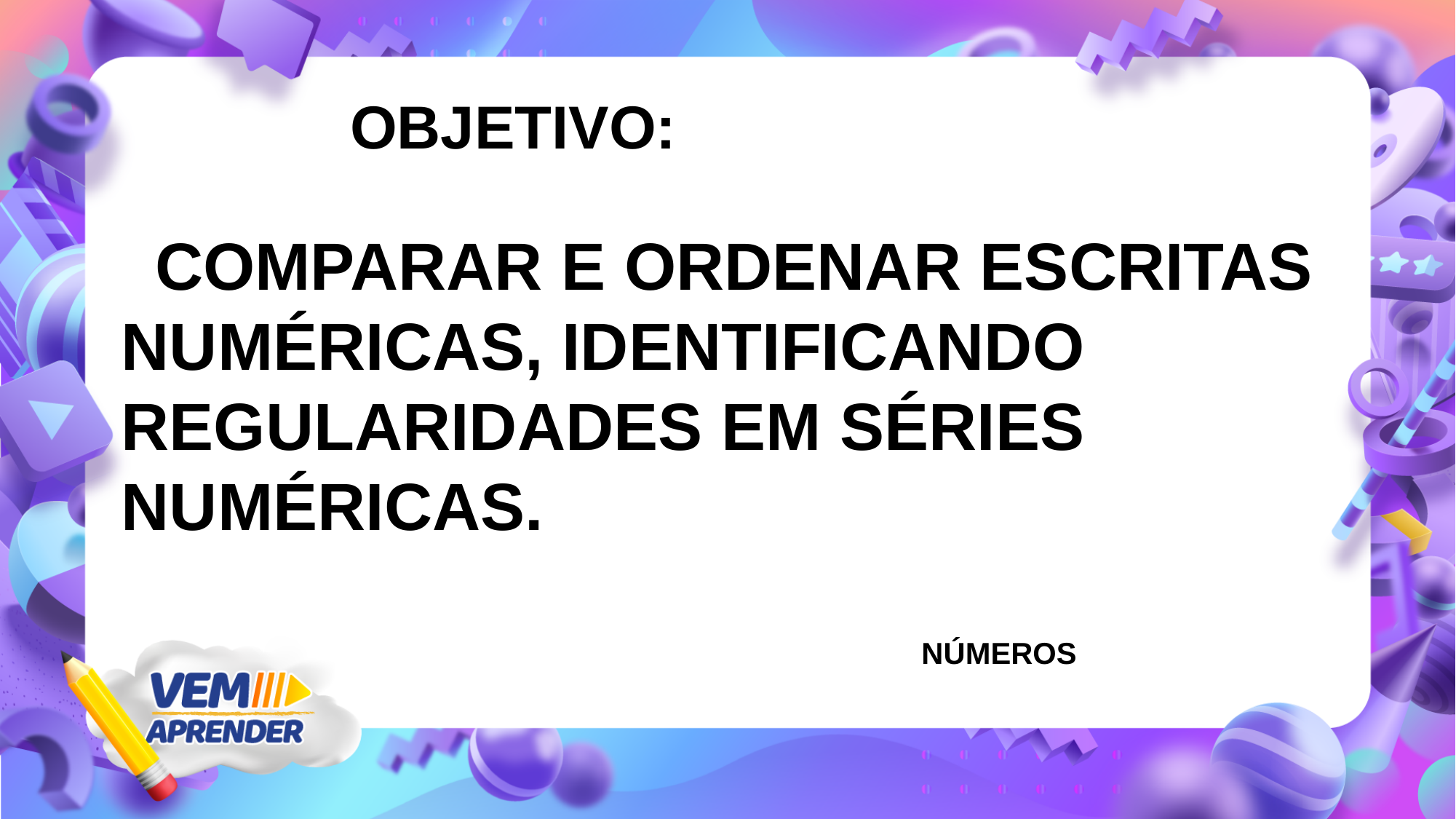

OBJETIVO:

  COMPARAR E ORDENAR ESCRITAS NUMÉRICAS, IDENTIFICANDO REGULARIDADES EM SÉRIES NUMÉRICAS.

                                                     NÚMEROS